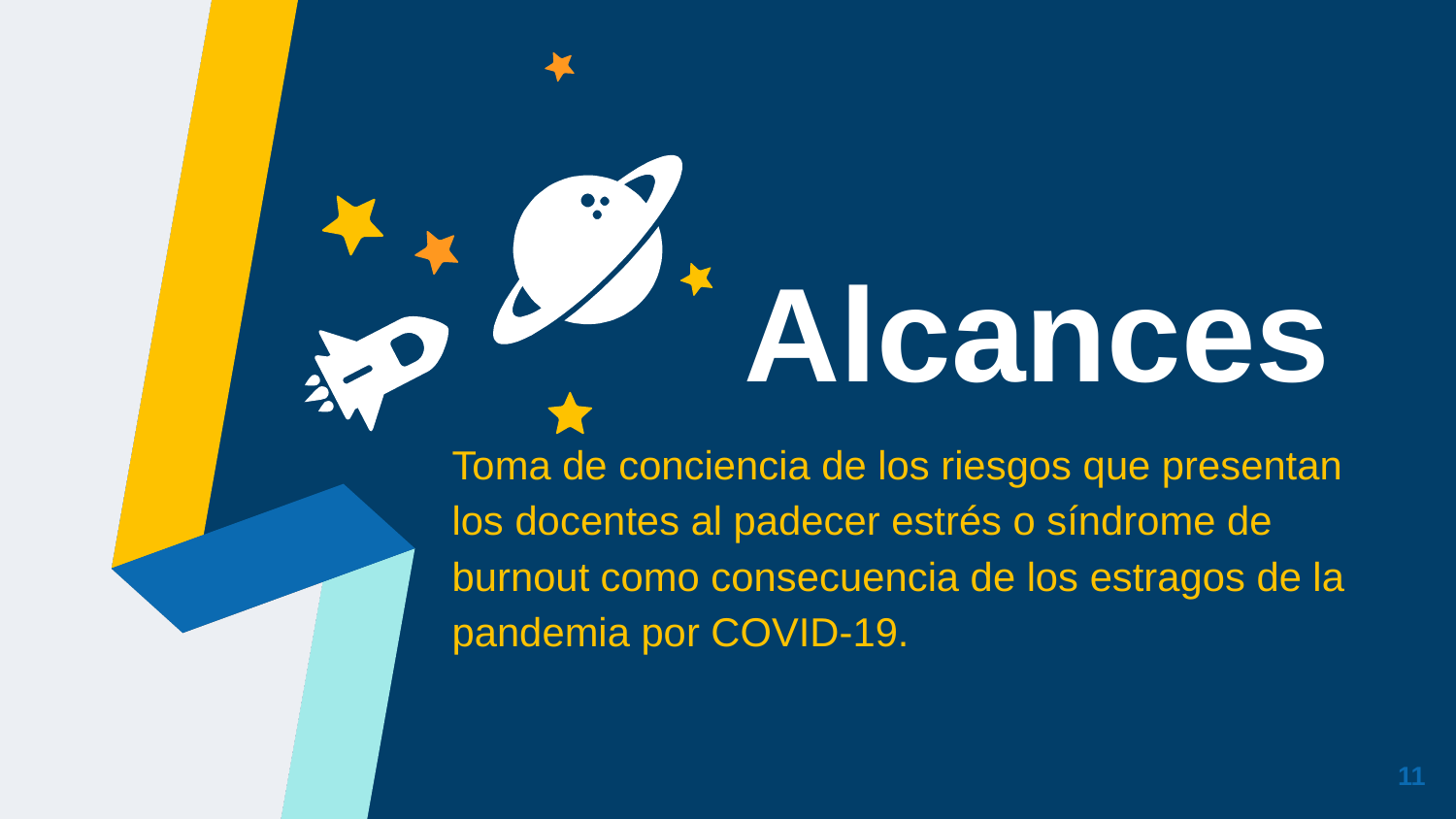

Alcances

Toma de conciencia de los riesgos que presentan los docentes al padecer estrés o síndrome de burnout como consecuencia de los estragos de la pandemia por COVID-19.
11